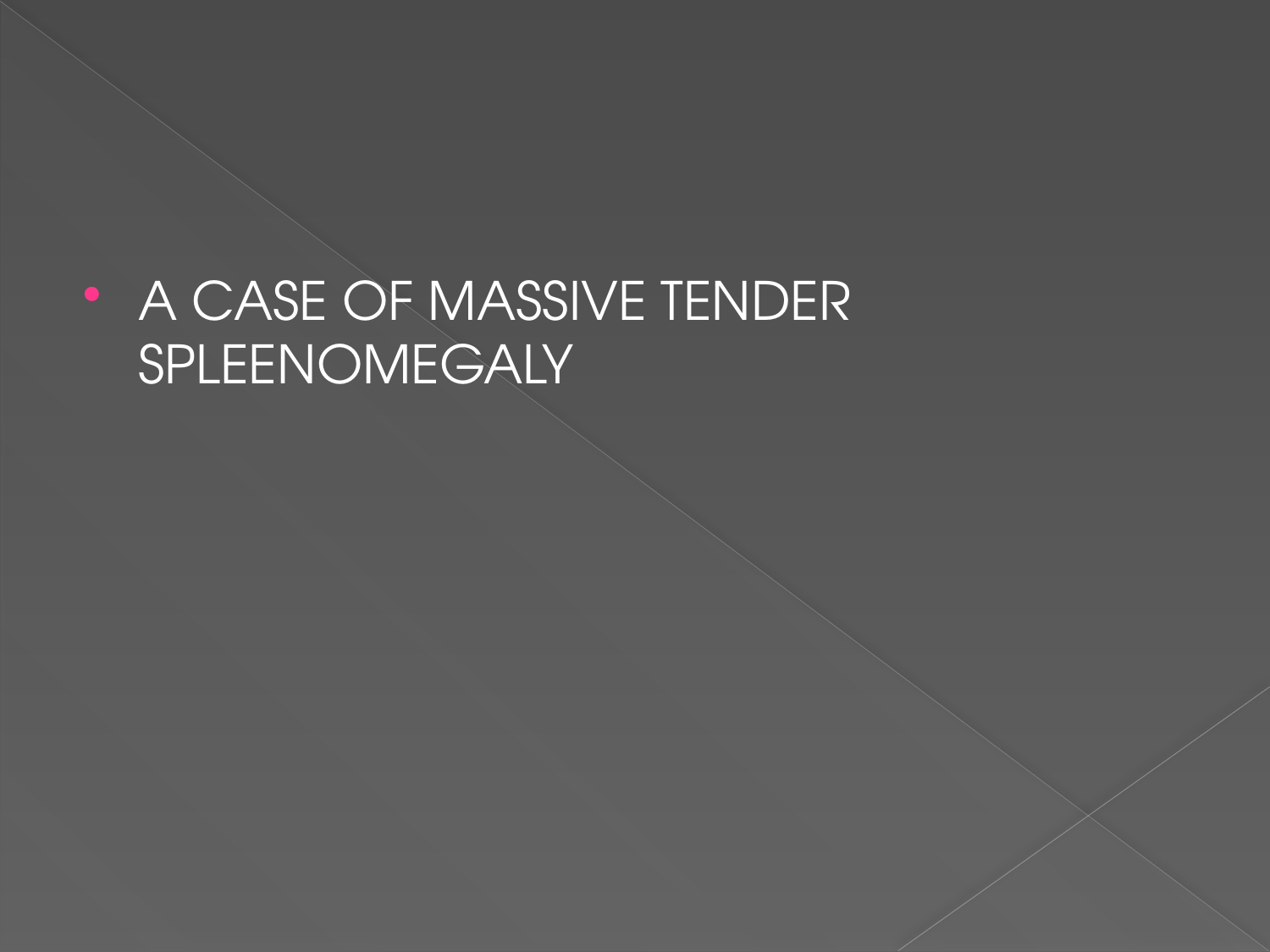

#
A CASE OF MASSIVE TENDER SPLEENOMEGALY